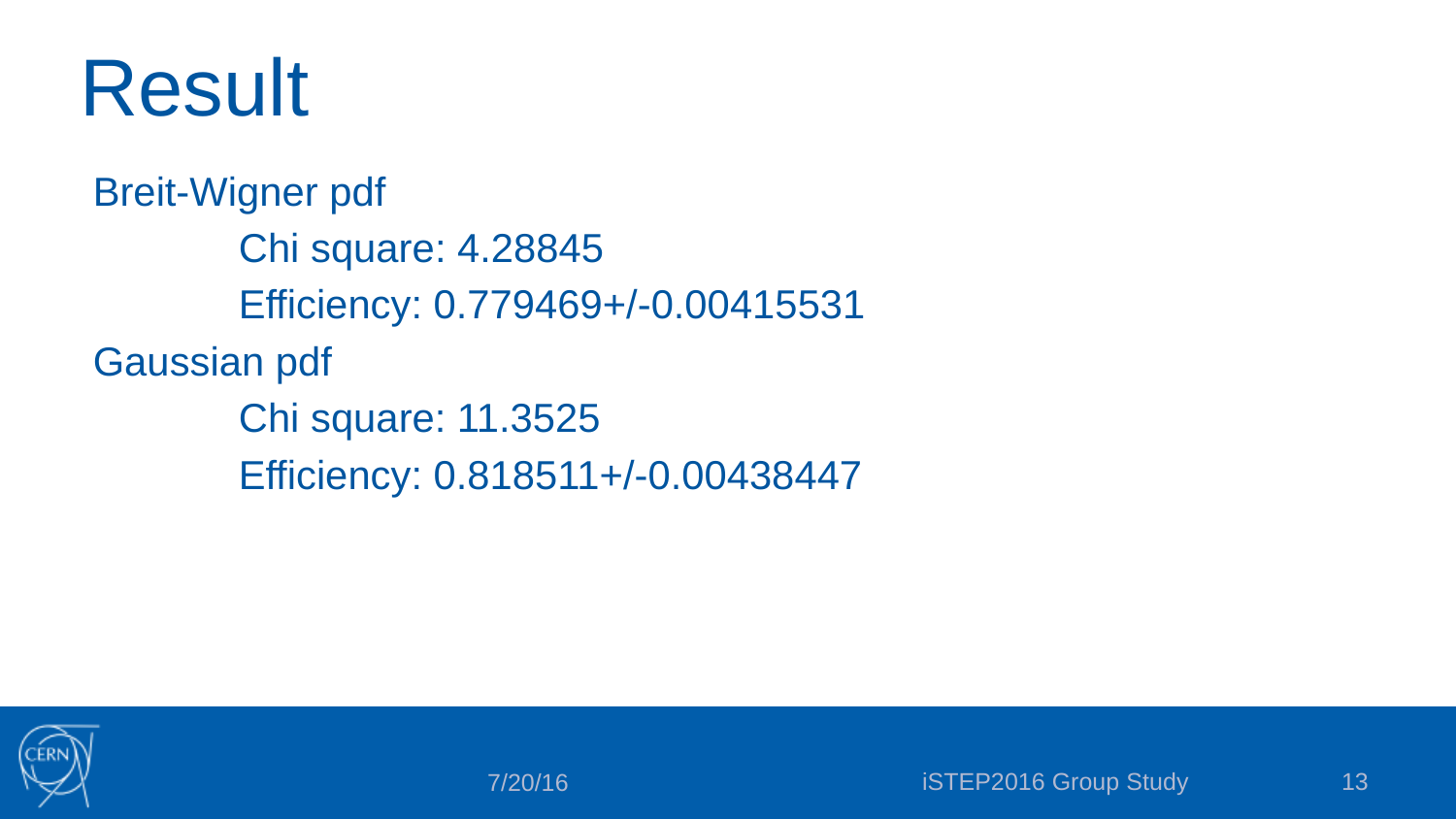

# Result
Breit-Wigner pdf
	Chi square: 4.28845
	Efficiency: 0.779469+/-0.00415531
Gaussian pdf
	Chi square: 11.3525
	Efficiency: 0.818511+/-0.00438447

iSTEP2016 Group Study
13
7/20/16